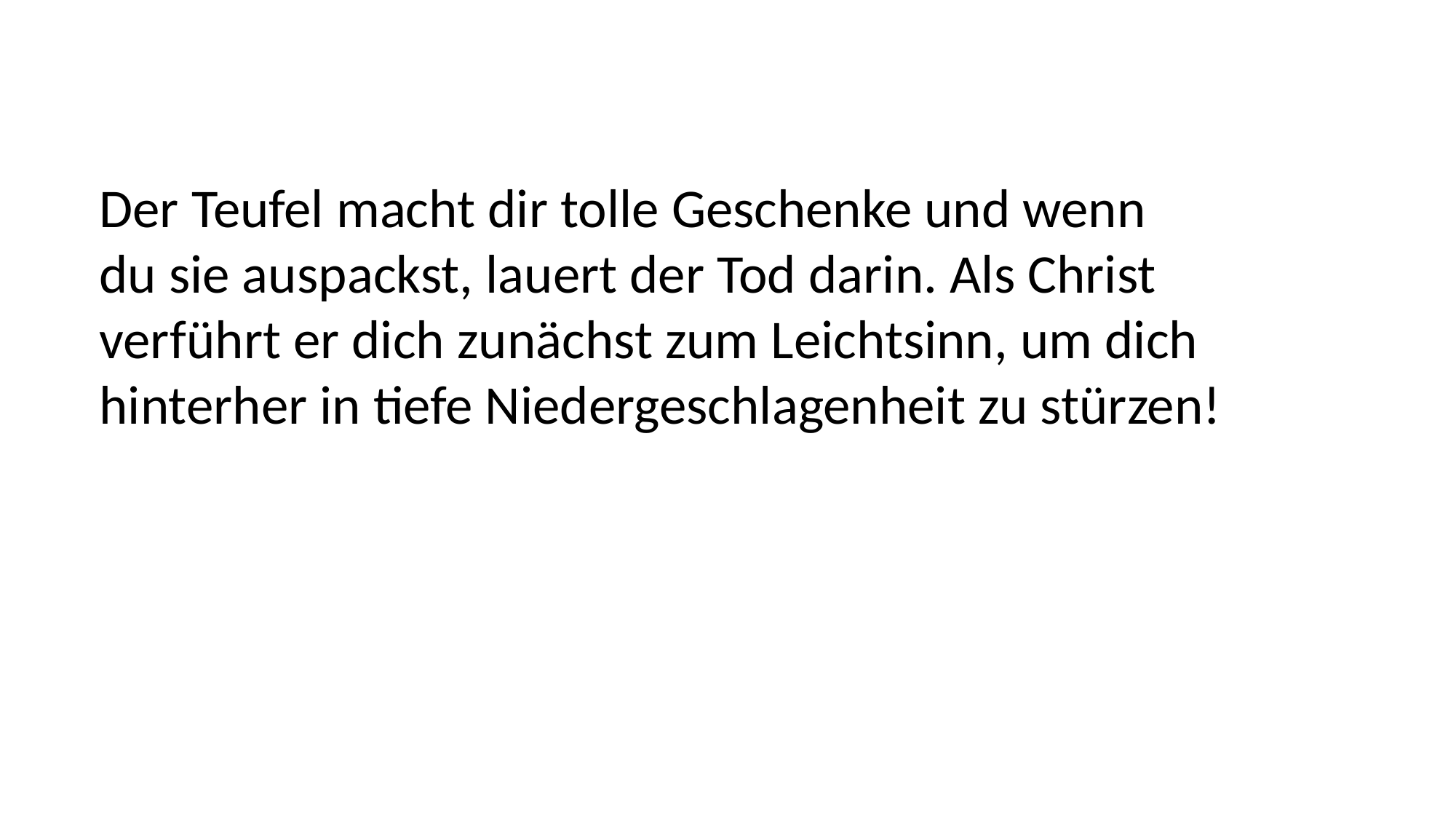

Der Teufel macht dir tolle Geschenke und wenn
du sie auspackst, lauert der Tod darin. Als Christ
verführt er dich zunächst zum Leichtsinn, um dich
hinterher in tiefe Niedergeschlagenheit zu stürzen!